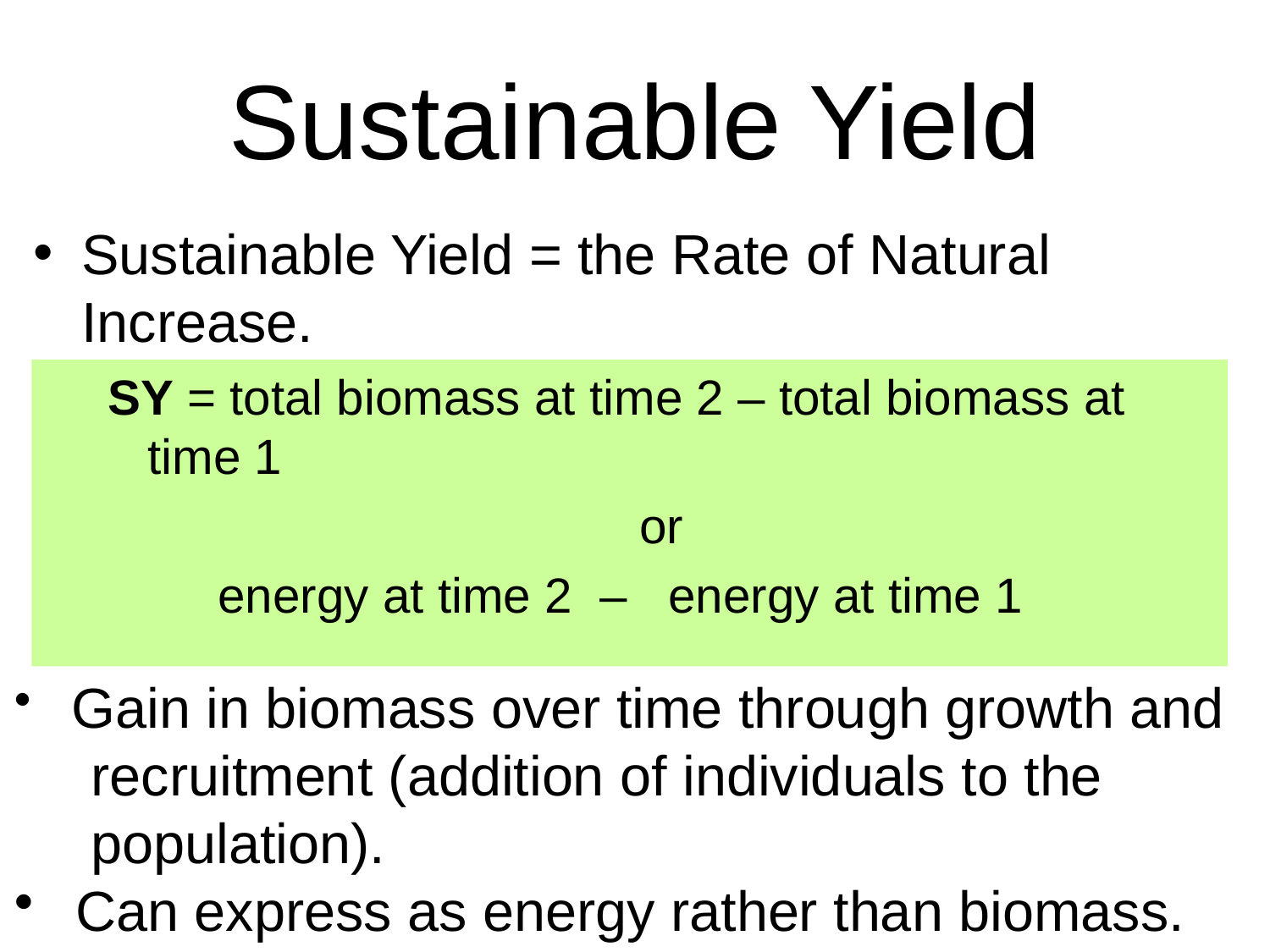

# Sustainable Yield
Sustainable Yield = the Rate of Natural Increase.
SY = total biomass at time 2 – total biomass at time 1
or
        energy at time 2  –   energy at time 1
  Gain in biomass over time through growth and
   recruitment (addition of individuals to the
   population).
  Can express as energy rather than biomass.